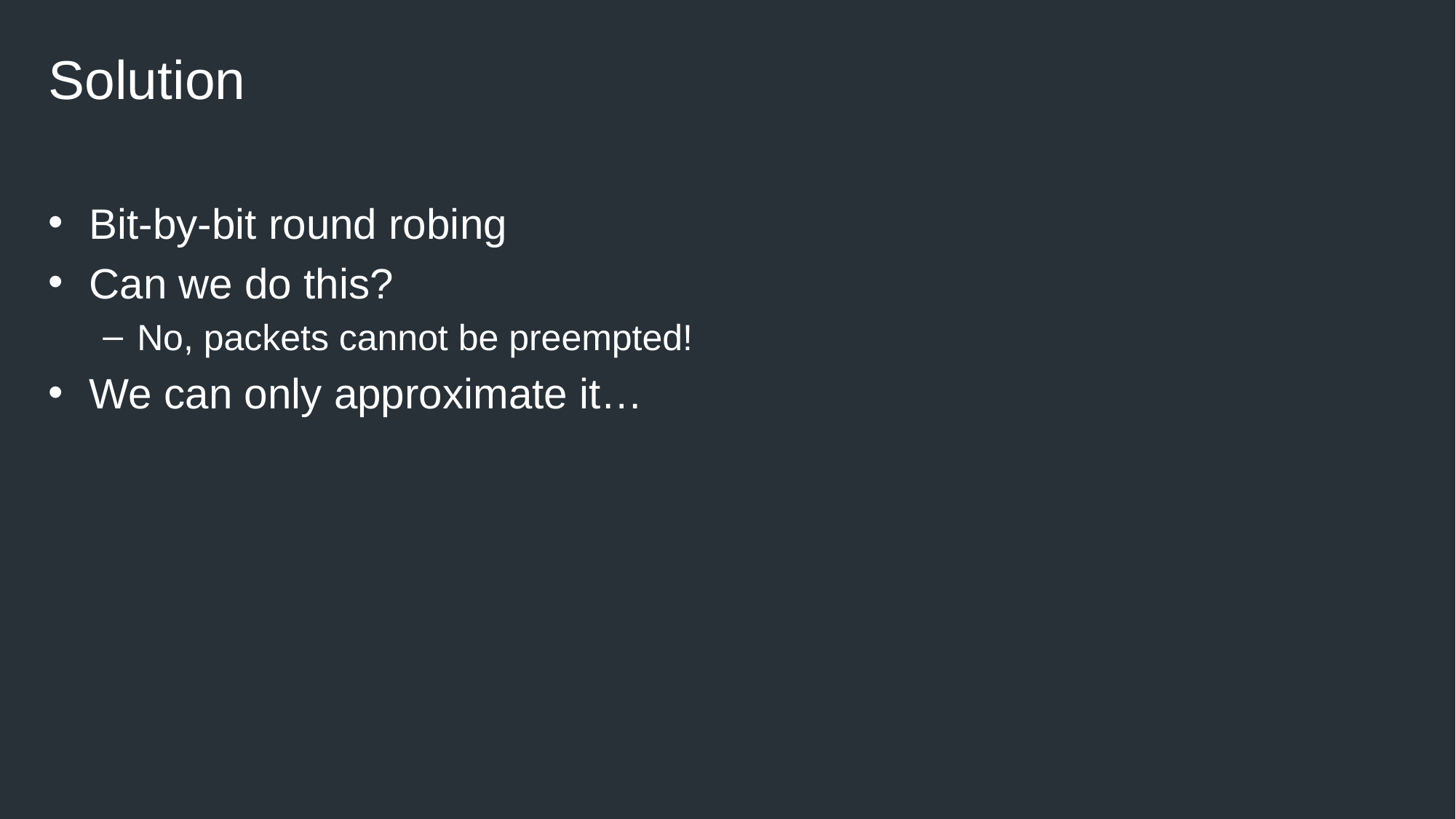

# Solution
Bit-by-bit round robing
Can we do this?
No, packets cannot be preempted!
We can only approximate it…